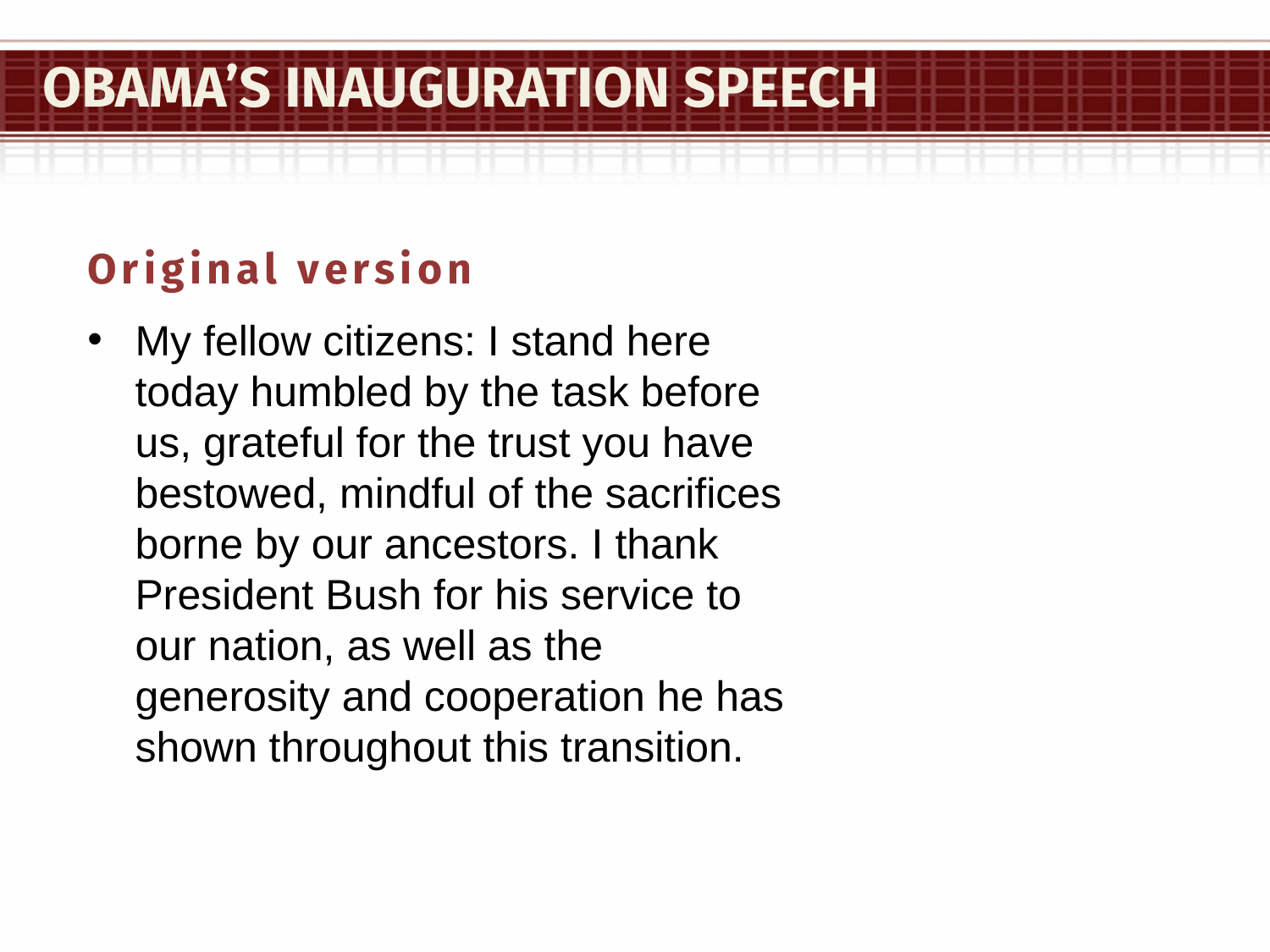

# Obama’s Inauguration Speech
Original version
My fellow citizens: I stand here today humbled by the task before us, grateful for the trust you have bestowed, mindful of the sacrifices borne by our ancestors. I thank President Bush for his service to our nation, as well as the generosity and cooperation he has shown throughout this transition.